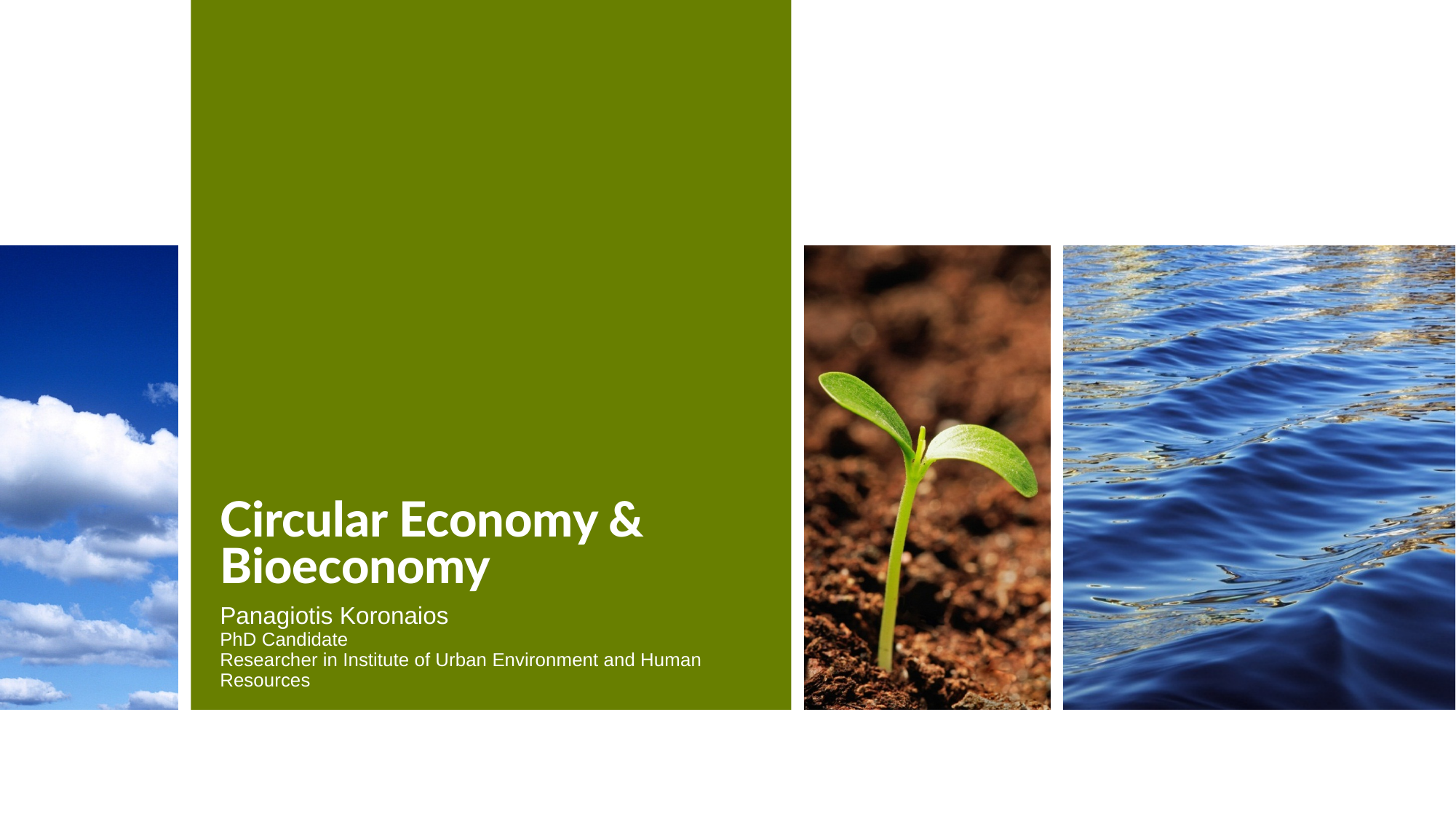

# Circular Economy & Bioeconomy
Panagiotis Koronaios
PhD Candidate
Researcher in Institute of Urban Environment and Human Resources